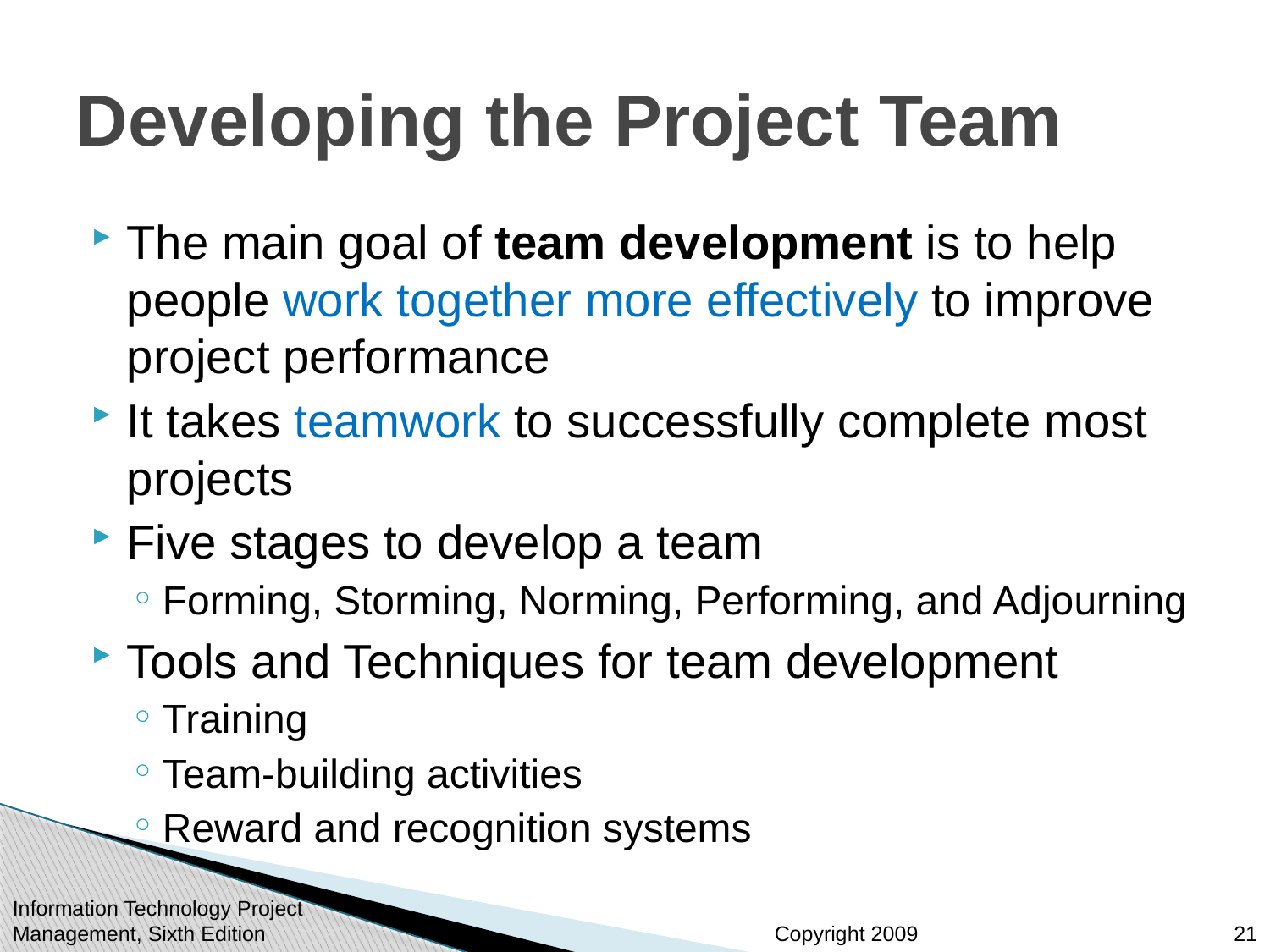

# Developing the Project Team
The main goal of team development is to help people work together more effectively to improve project performance
It takes teamwork to successfully complete most projects
Five stages to develop a team
Forming, Storming, Norming, Performing, and Adjourning
Tools and Techniques for team development
Training
Team-building activities
Reward and recognition systems
Information Technology Project Management, Sixth Edition
21